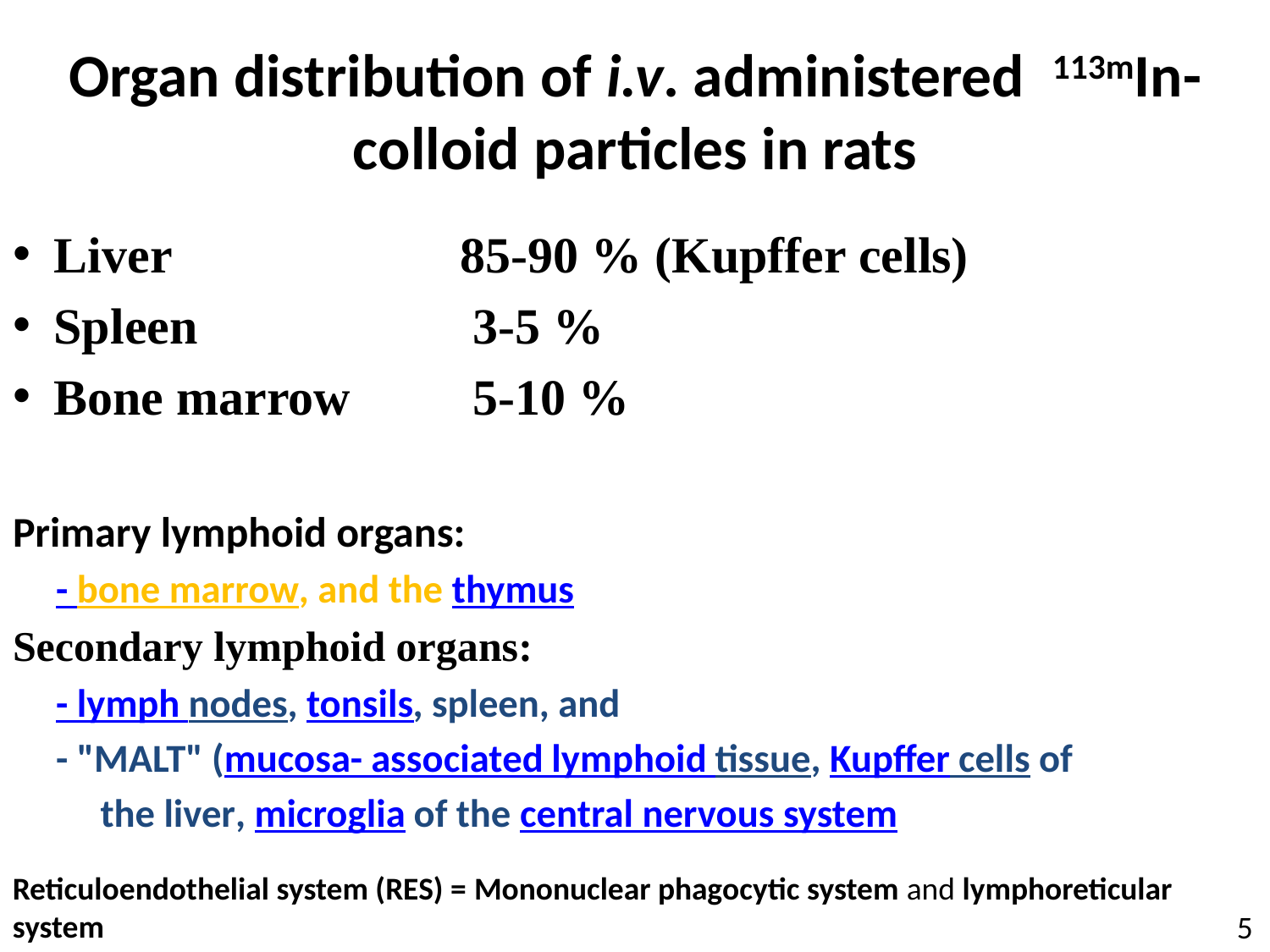

# Organ distribution of i.v. administered  113mIn-colloid particles in rats
Liver 			85-90 % (Kupffer cells)
Spleen 		 	 3-5 %
Bone marrow 	 5-10 %

Primary lymphoid organs:
- bone marrow, and the thymus
Secondary lymphoid organs:
- lymph nodes, tonsils, spleen, and
- "MALT" (mucosa- associated lymphoid tissue, Kupffer cells of
     the liver, microglia of the central nervous system
Reticuloendothelial system (RES) = Mononuclear phagocytic system and lymphoreticular system
5